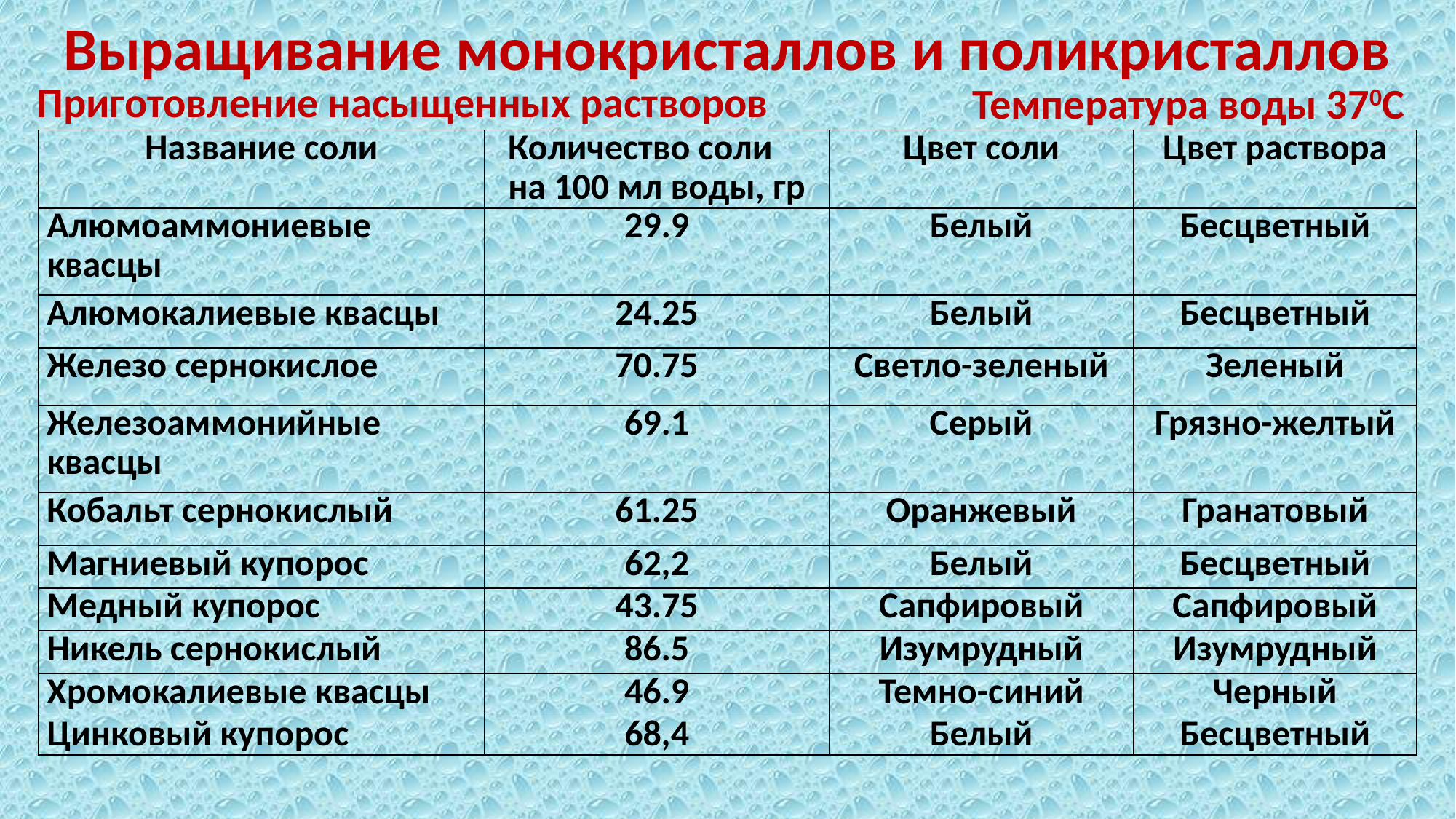

# Выращивание монокристаллов и поликристаллов
Приготовление насыщенных растворов
Температура воды 370С
| Название соли | Количество соли на 100 мл воды, гр | Цвет соли | Цвет раствора |
| --- | --- | --- | --- |
| Алюмоаммониевые квасцы | 29.9 | Белый | Бесцветный |
| Алюмокалиевые квасцы | 24.25 | Белый | Бесцветный |
| Железо сернокислое | 70.75 | Светло-зеленый | Зеленый |
| Железоаммонийные квасцы | 69.1 | Серый | Грязно-желтый |
| Кобальт сернокислый | 61.25 | Оранжевый | Гранатовый |
| Магниевый купорос | 62,2 | Белый | Бесцветный |
| Медный купорос | 43.75 | Сапфировый | Сапфировый |
| Никель сернокислый | 86.5 | Изумрудный | Изумрудный |
| Хромокалиевые квасцы | 46.9 | Темно-синий | Черный |
| Цинковый купорос | 68,4 | Белый | Бесцветный |